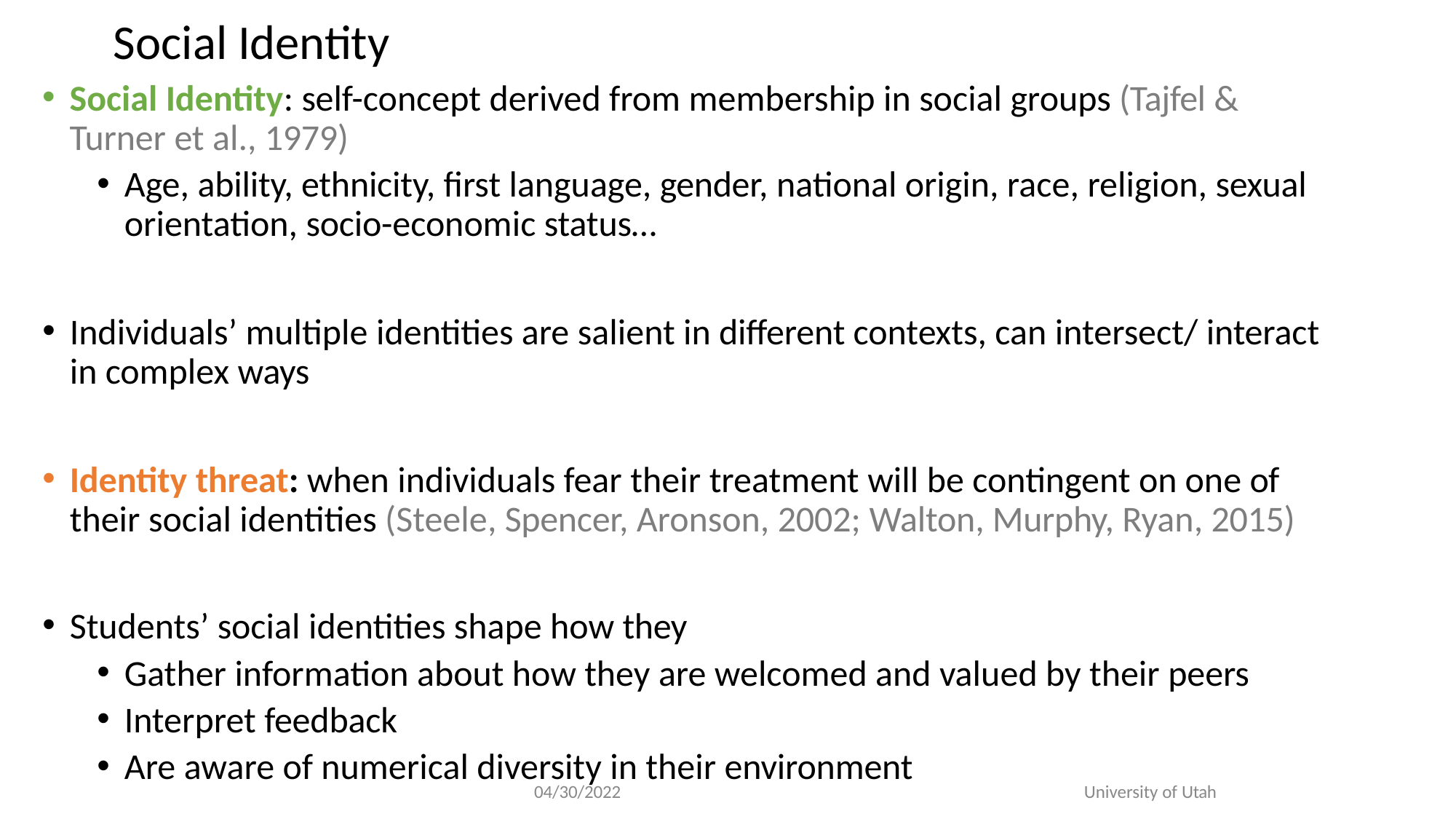

# Social Identity
Social Identity: self-concept derived from membership in social groups (Tajfel & Turner et al., 1979)
Age, ability, ethnicity, first language, gender, national origin, race, religion, sexual orientation, socio-economic status…

Individuals’ multiple identities are salient in different contexts, can intersect/ interact in complex ways

Identity threat: when individuals fear their treatment will be contingent on one of their social identities (Steele, Spencer, Aronson, 2002; Walton, Murphy, Ryan, 2015)

Students’ social identities shape how they
Gather information about how they are welcomed and valued by their peers
Interpret feedback
Are aware of numerical diversity in their environment
04/30/2022
University of Utah